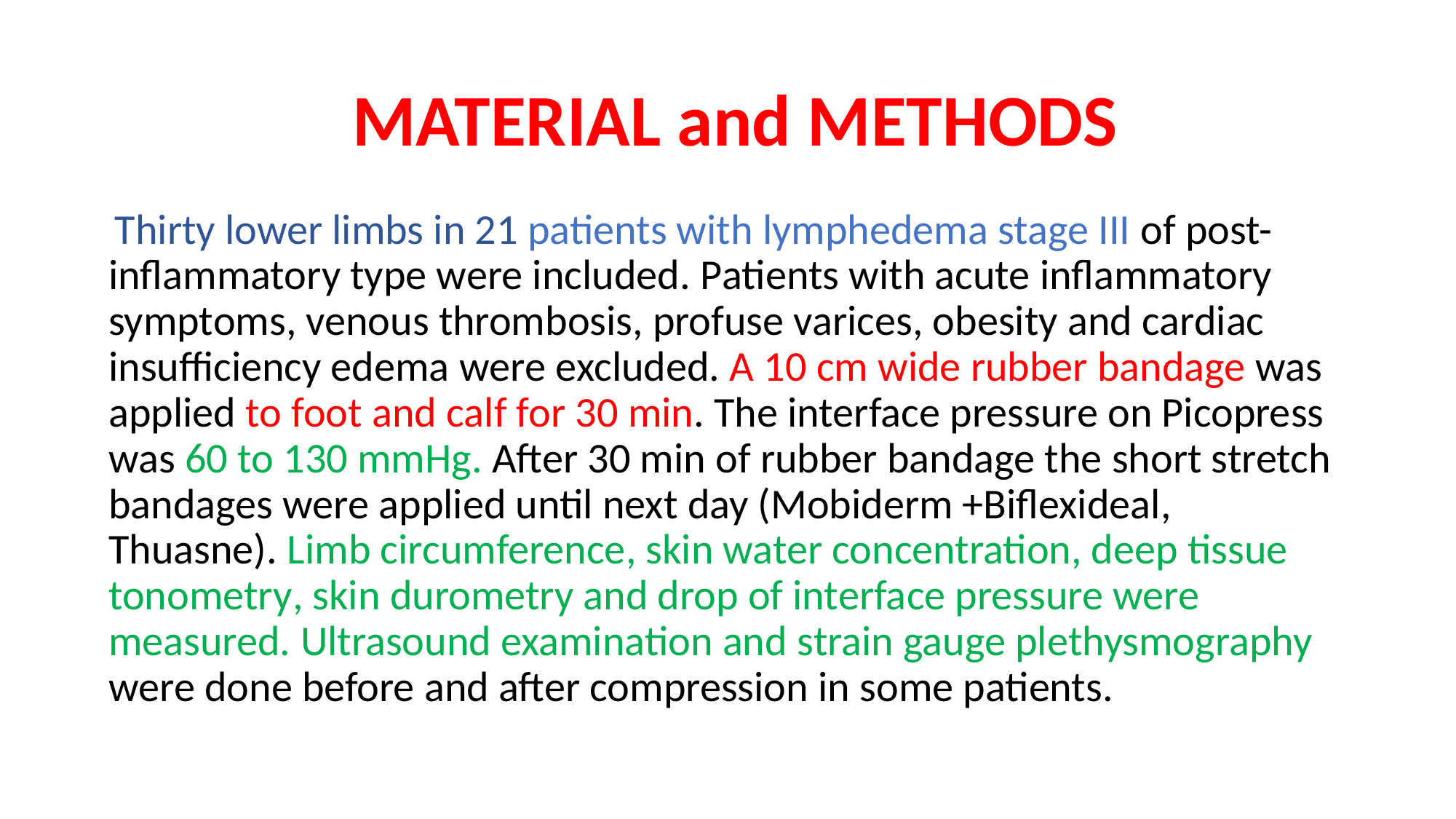

# MATERIAL and METHODS
 Thirty lower limbs in 21 patients with lymphedema stage III of post-inflammatory type were included. Patients with acute inflammatory symptoms, venous thrombosis, profuse varices, obesity and cardiac insufficiency edema were excluded. A 10 cm wide rubber bandage was applied to foot and calf for 30 min. The interface pressure on Picopress was 60 to 130 mmHg. After 30 min of rubber bandage the short stretch bandages were applied until next day (Mobiderm +Biflexideal, Thuasne). Limb circumference, skin water concentration, deep tissue tonometry, skin durometry and drop of interface pressure were measured. Ultrasound examination and strain gauge plethysmography were done before and after compression in some patients.